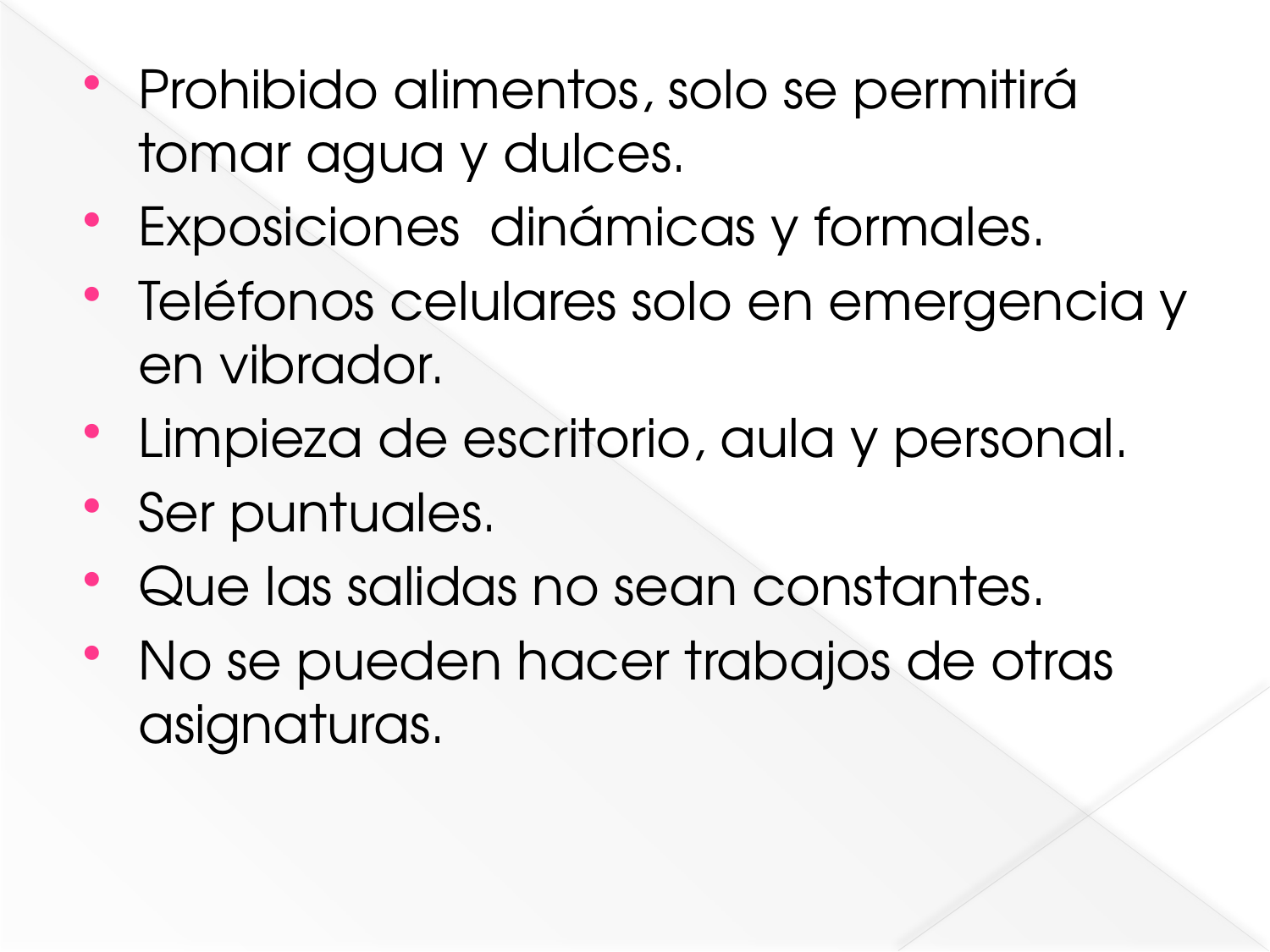

Prohibido alimentos, solo se permitirá tomar agua y dulces.
Exposiciones  dinámicas y formales.
Teléfonos celulares solo en emergencia y en vibrador.
Limpieza de escritorio, aula y personal.
Ser puntuales.
Que las salidas no sean constantes.
No se pueden hacer trabajos de otras asignaturas.